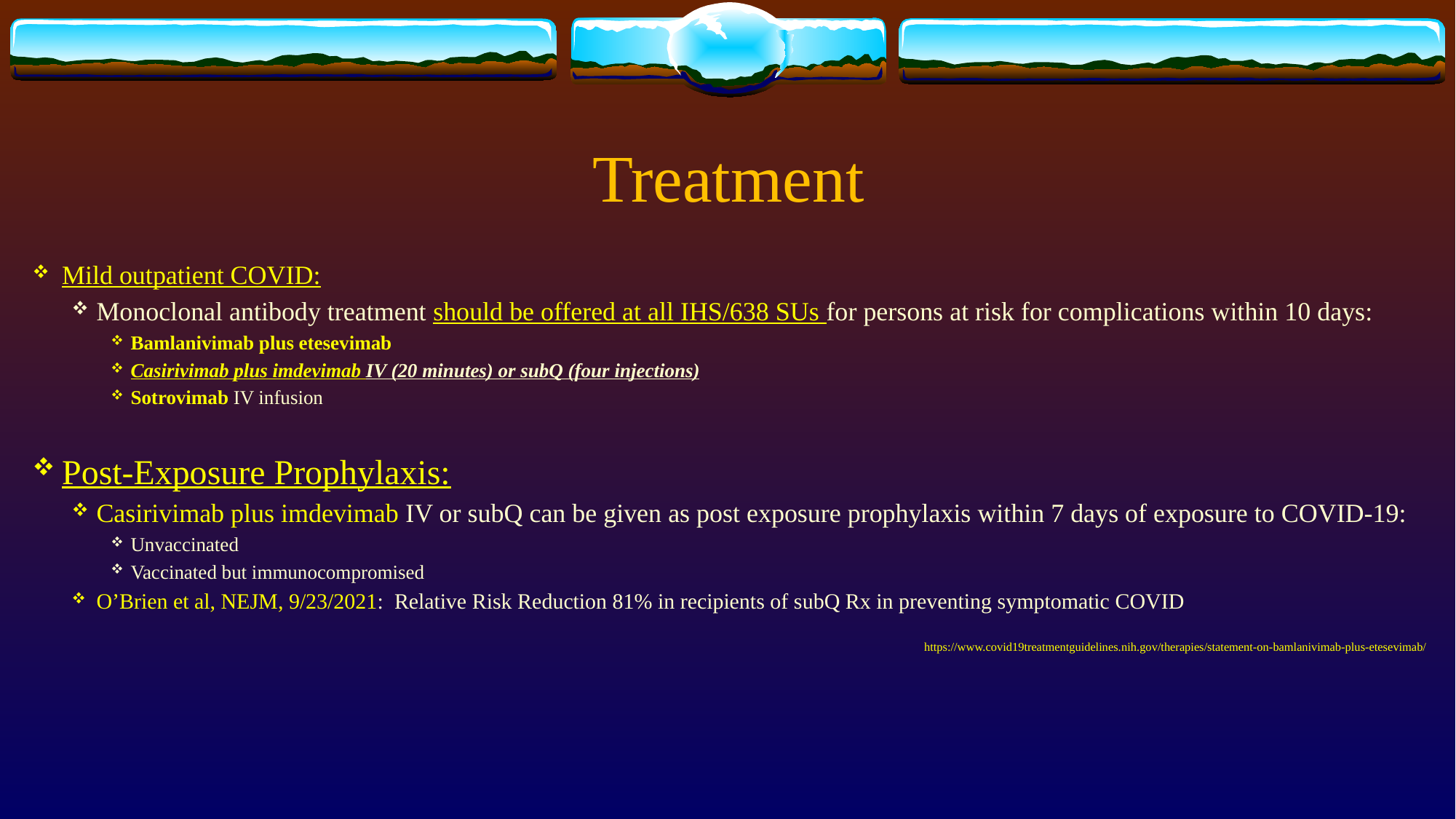

# Treatment
Mild outpatient COVID:
Monoclonal antibody treatment should be offered at all IHS/638 SUs for persons at risk for complications within 10 days:
Bamlanivimab plus etesevimab
Casirivimab plus imdevimab IV (20 minutes) or subQ (four injections)
Sotrovimab IV infusion

Post-Exposure Prophylaxis:
Casirivimab plus imdevimab IV or subQ can be given as post exposure prophylaxis within 7 days of exposure to COVID-19:
Unvaccinated
Vaccinated but immunocompromised
O’Brien et al, NEJM, 9/23/2021:  Relative Risk Reduction 81% in recipients of subQ Rx in preventing symptomatic COVID

https://www.covid19treatmentguidelines.nih.gov/therapies/statement-on-bamlanivimab-plus-etesevimab/